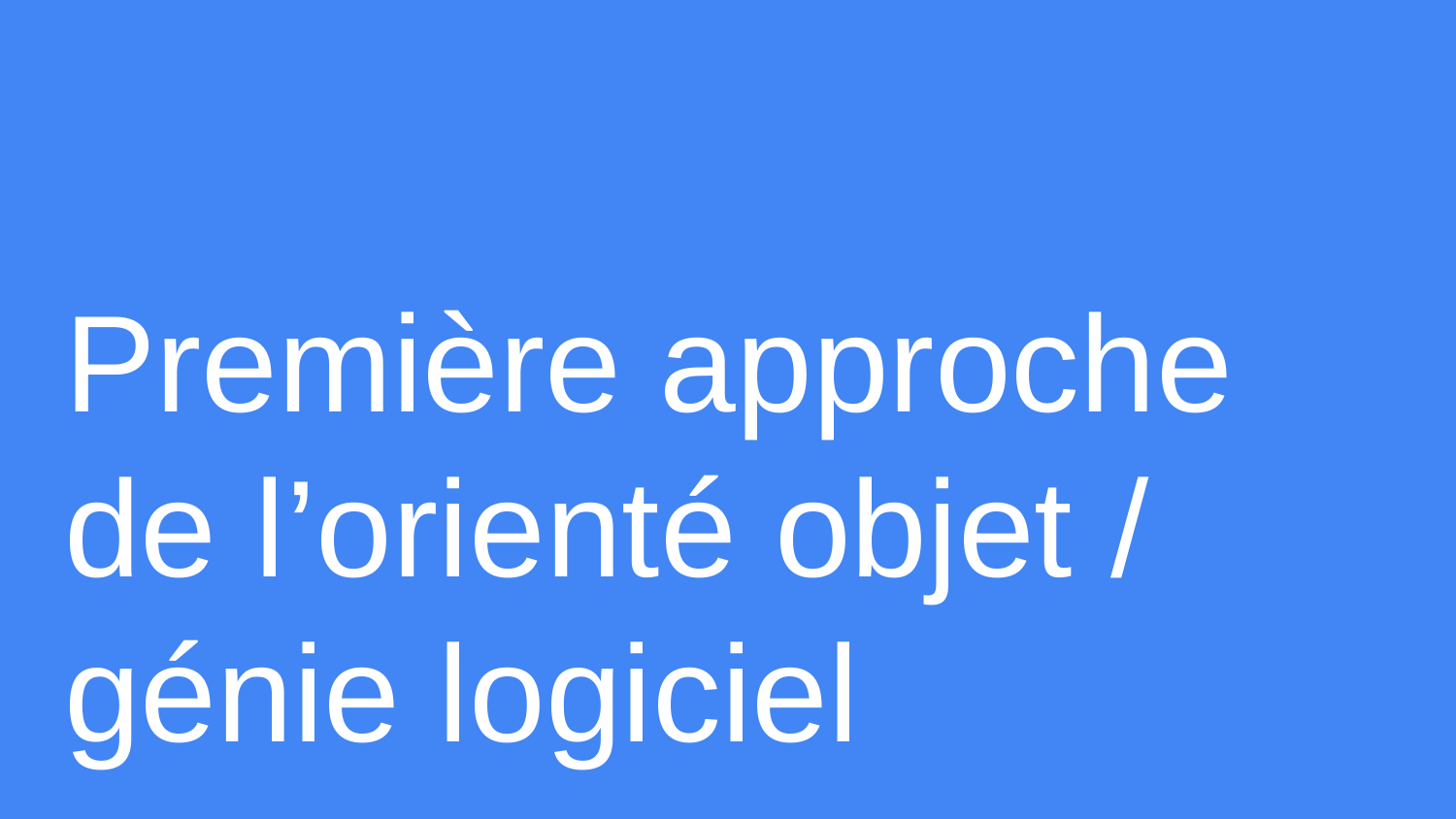

# Première approche de l’orienté objet / génie logiciel